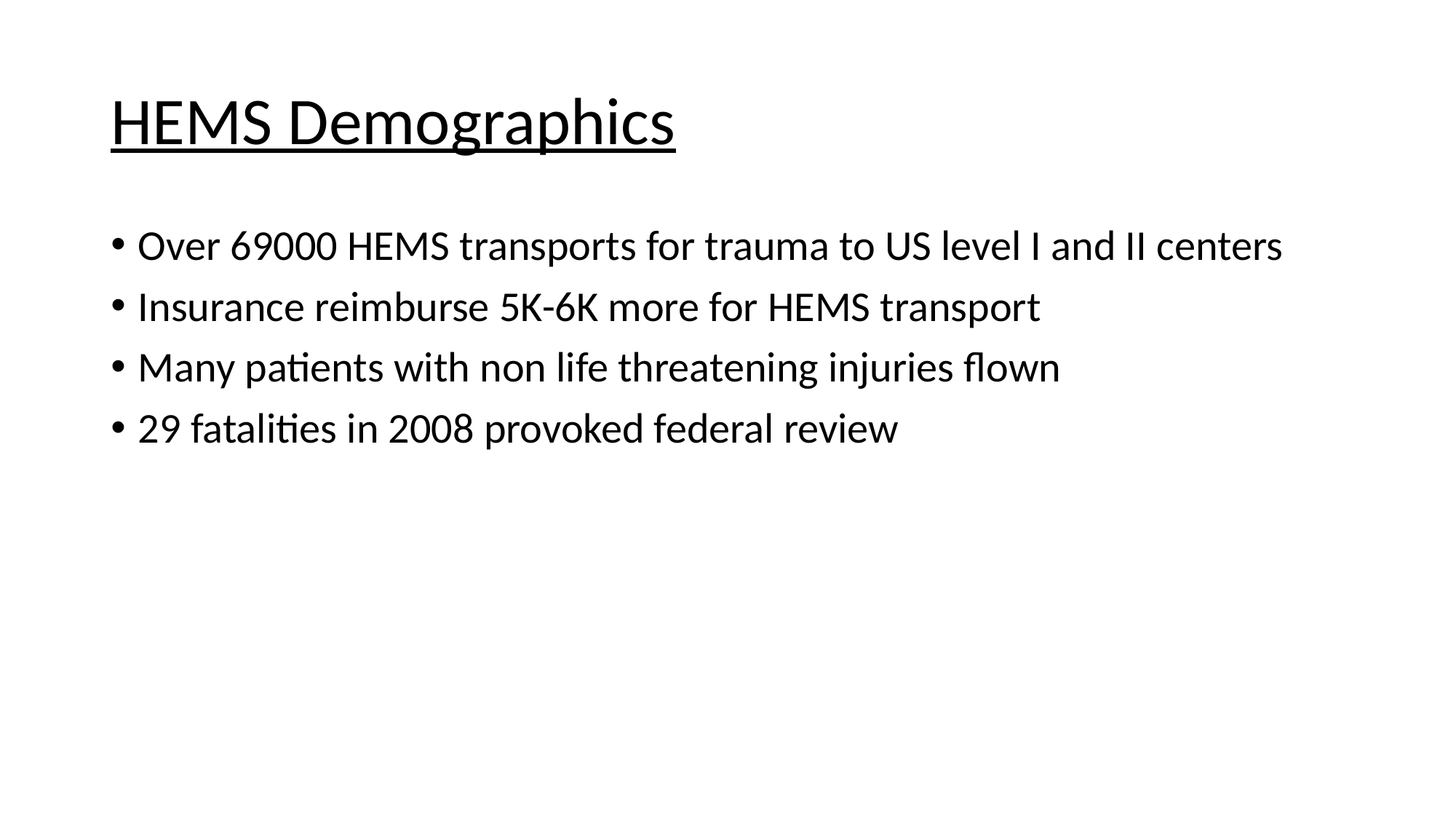

# HEMS Demographics
Over 69000 HEMS transports for trauma to US level I and II centers
Insurance reimburse 5K-6K more for HEMS transport
Many patients with non life threatening injuries flown
29 fatalities in 2008 provoked federal review